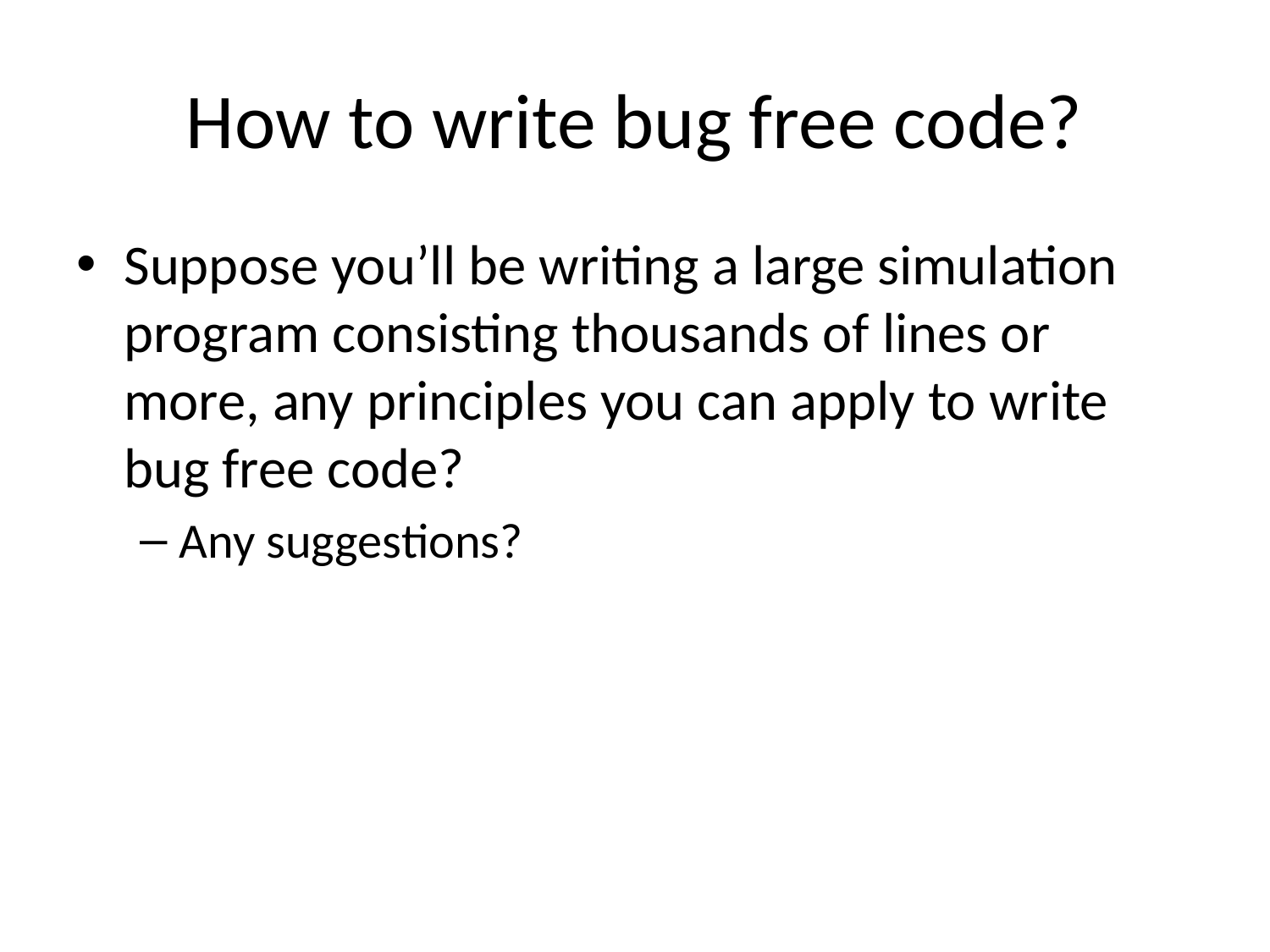

# How to write bug free code?
Suppose you’ll be writing a large simulation program consisting thousands of lines or more, any principles you can apply to write bug free code?
Any suggestions?